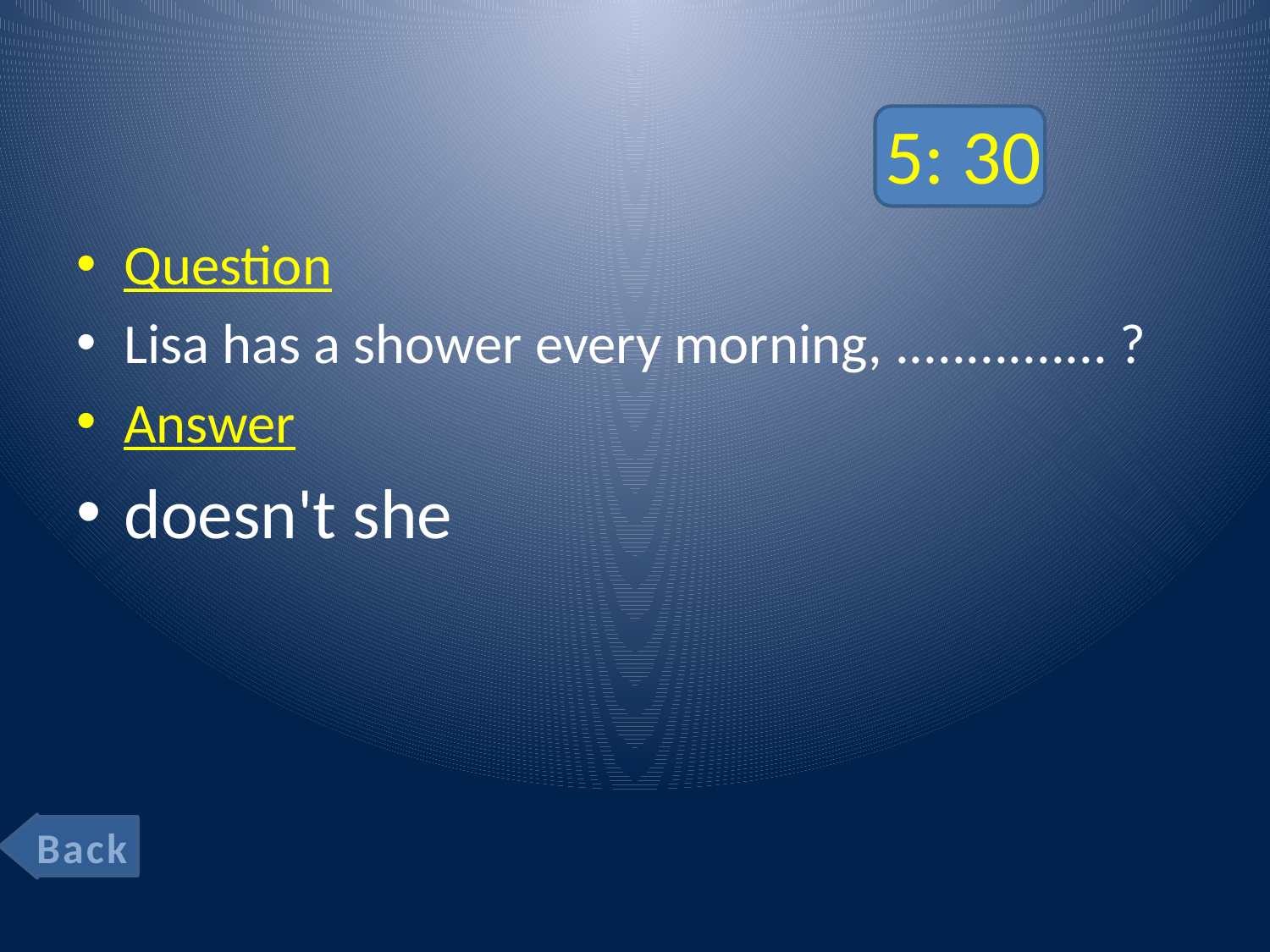

# 5: 30

Question
Lisa has a shower every morning, ............... ?
Answer
doesn't she

Back